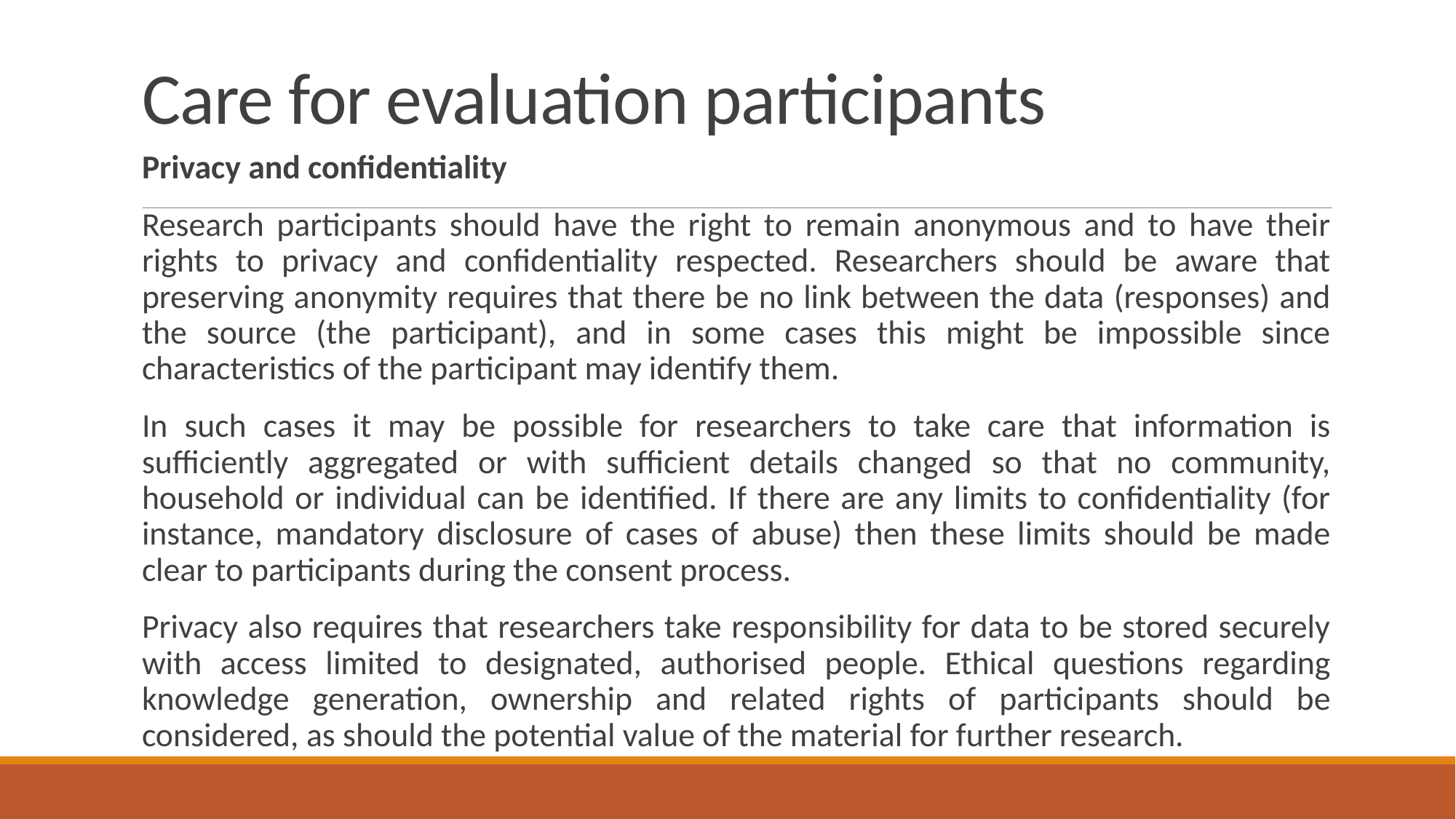

# Care for evaluation participants
Privacy and confidentiality
Research participants should have the right to remain anonymous and to have their rights to privacy and confidentiality respected. Researchers should be aware that preserving anonymity requires that there be no link between the data (responses) and the source (the participant), and in some cases this might be impossible since characteristics of the participant may identify them.
In such cases it may be possible for researchers to take care that information is sufficiently aggregated or with sufficient details changed so that no community, household or individual can be identified. If there are any limits to confidentiality (for instance, mandatory disclosure of cases of abuse) then these limits should be made clear to participants during the consent process.
Privacy also requires that researchers take responsibility for data to be stored securely with access limited to designated, authorised people. Ethical questions regarding knowledge generation, ownership and related rights of participants should be considered, as should the potential value of the material for further research.